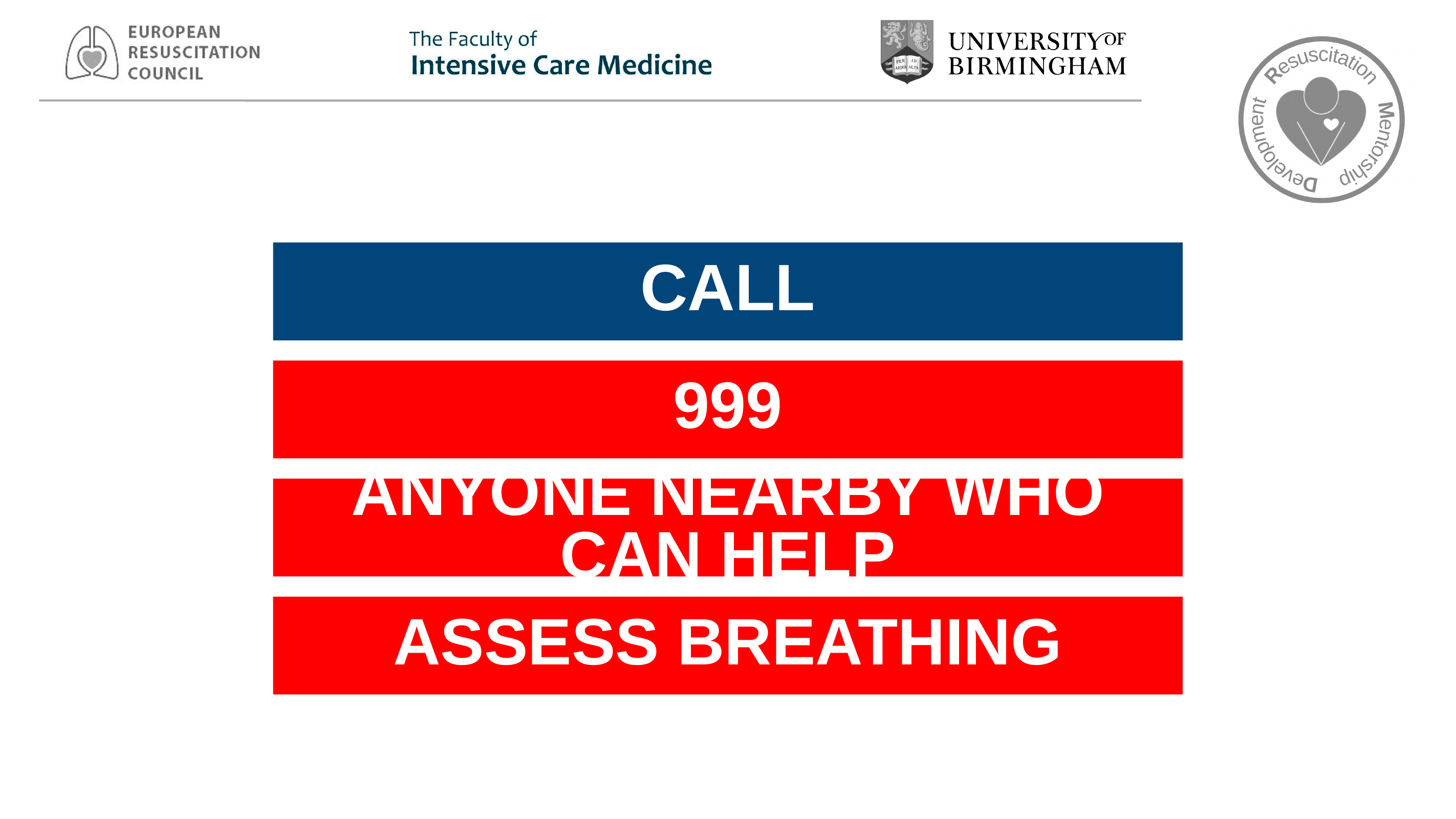

CALL
999
ANYONE NEARBY WHO CAN HELP
ASSESS BREATHING